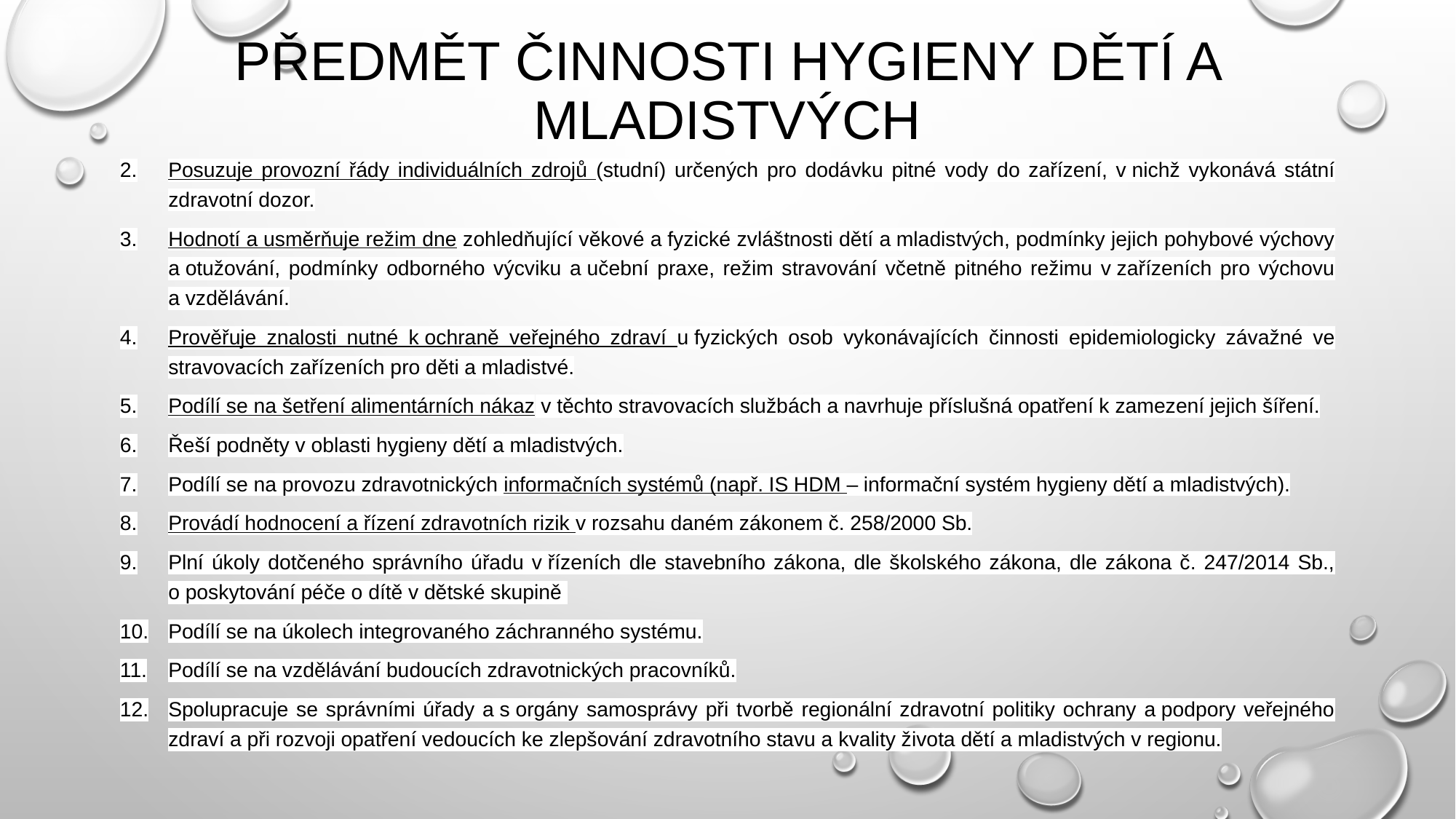

# Předmět činnosti hygieny dětí a mladistvých
Posuzuje provozní řády individuálních zdrojů (studní) určených pro dodávku pitné vody do zařízení, v nichž vykonává státní zdravotní dozor.
Hodnotí a usměrňuje režim dne zohledňující věkové a fyzické zvláštnosti dětí a mladistvých, podmínky jejich pohybové výchovy a otužování, podmínky odborného výcviku a učební praxe, režim stravování včetně pitného režimu v zařízeních pro výchovu a vzdělávání.
Prověřuje znalosti nutné k ochraně veřejného zdraví u fyzických osob vykonávajících činnosti epidemiologicky závažné ve stravovacích zařízeních pro děti a mladistvé.
Podílí se na šetření alimentárních nákaz v těchto stravovacích službách a navrhuje příslušná opatření k zamezení jejich šíření.
Řeší podněty v oblasti hygieny dětí a mladistvých.
Podílí se na provozu zdravotnických informačních systémů (např. IS HDM – informační systém hygieny dětí a mladistvých).
Provádí hodnocení a řízení zdravotních rizik v rozsahu daném zákonem č. 258/2000 Sb.
Plní úkoly dotčeného správního úřadu v řízeních dle stavebního zákona, dle školského zákona, dle zákona č. 247/2014 Sb., o poskytování péče o dítě v dětské skupině
Podílí se na úkolech integrovaného záchranného systému.
Podílí se na vzdělávání budoucích zdravotnických pracovníků.
Spolupracuje se správními úřady a s orgány samosprávy při tvorbě regionální zdravotní politiky ochrany a podpory veřejného zdraví a při rozvoji opatření vedoucích ke zlepšování zdravotního stavu a kvality života dětí a mladistvých v regionu.